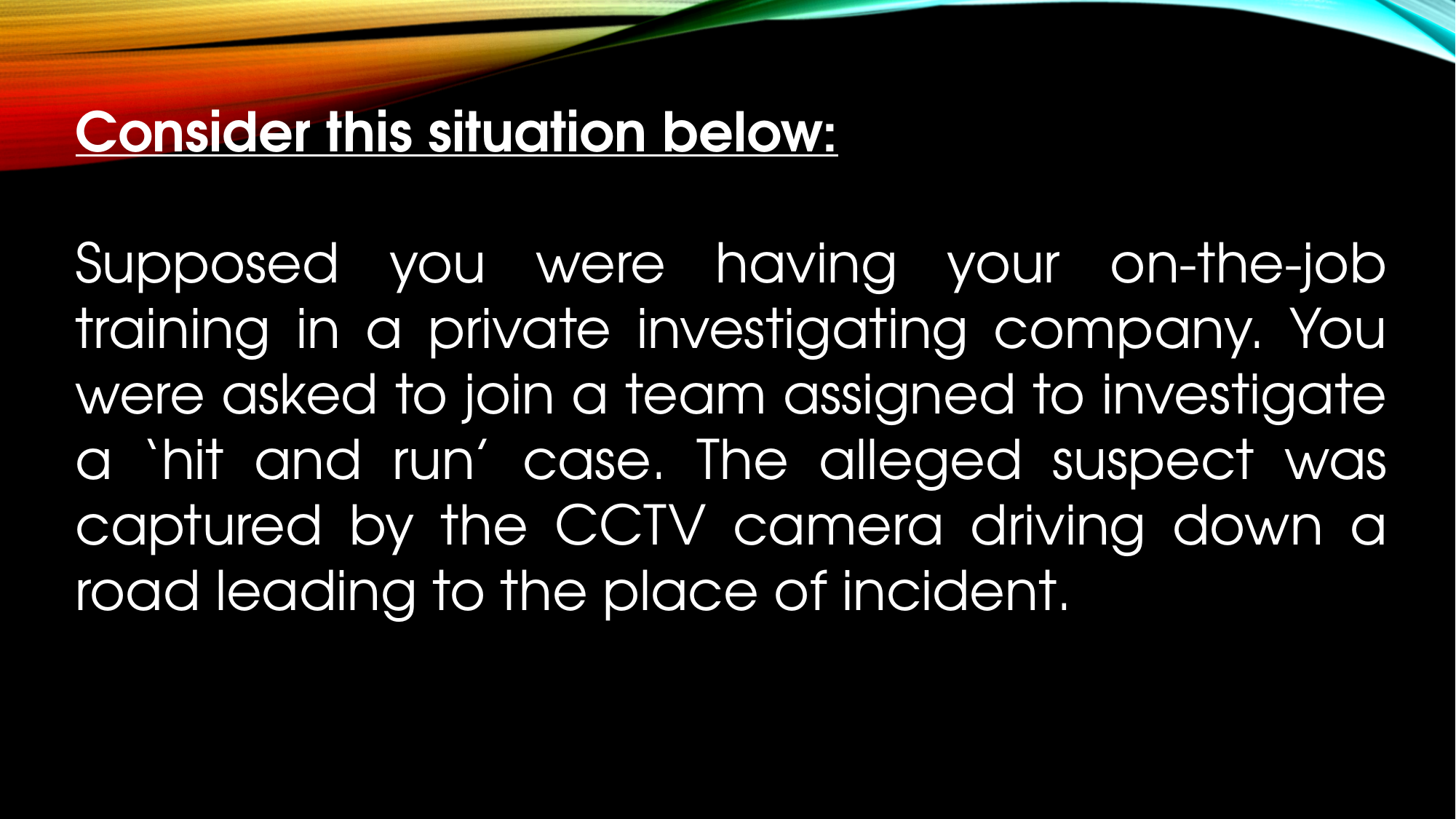

Consider this situation below:

Supposed you were having your on-the-job training in a private investigating company. You were asked to join a team assigned to investigate a ‘hit and run’ case. The alleged suspect was captured by the CCTV camera driving down a road leading to the place of incident.